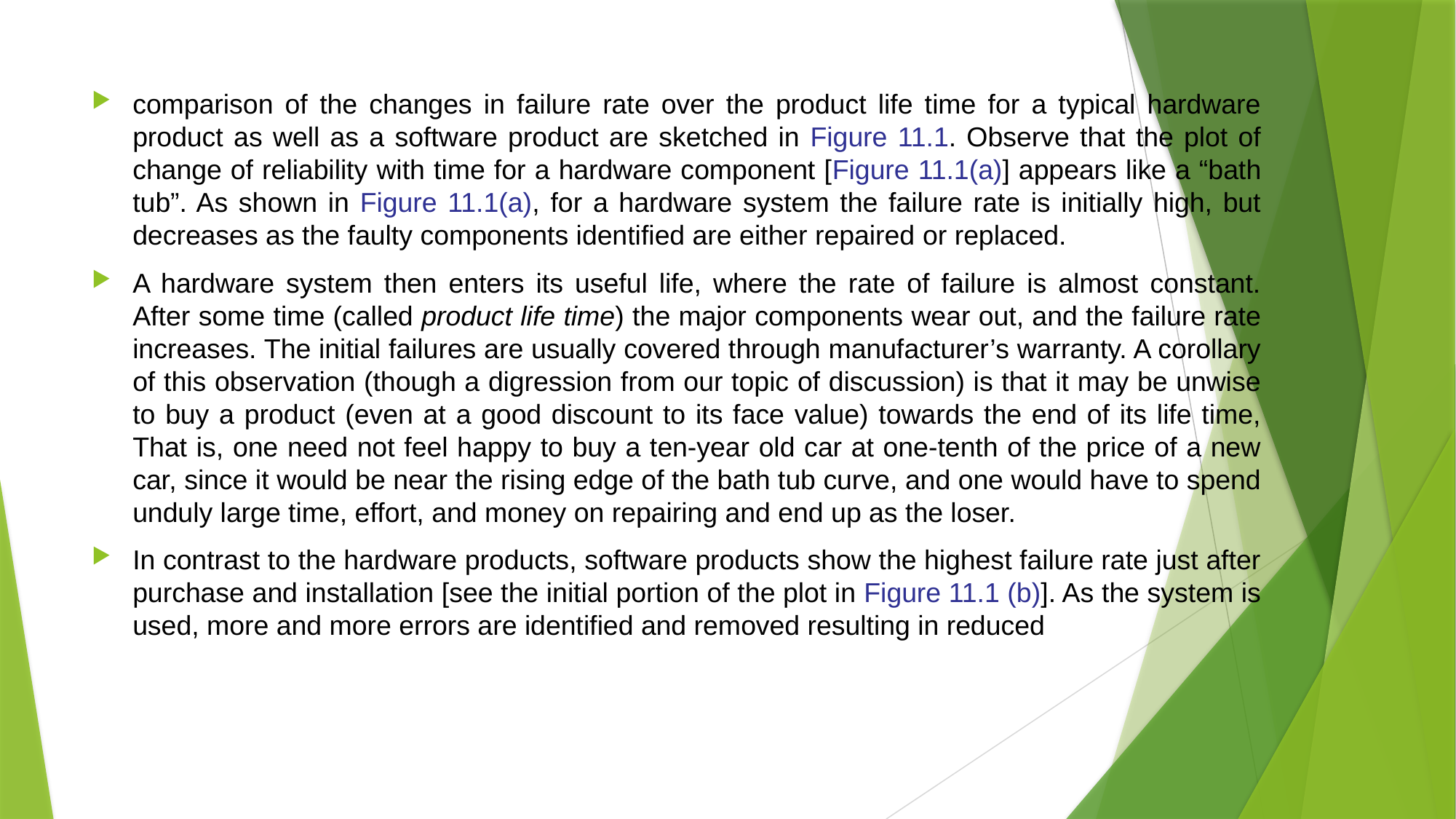

comparison of the changes in failure rate over the product life time for a typical hardware product as well as a software product are sketched in Figure 11.1. Observe that the plot of change of reliability with time for a hardware component [Figure 11.1(a)] appears like a “bath tub”. As shown in Figure 11.1(a), for a hardware system the failure rate is initially high, but decreases as the faulty components identified are either repaired or replaced.
A hardware system then enters its useful life, where the rate of failure is almost constant. After some time (called product life time) the major components wear out, and the failure rate increases. The initial failures are usually covered through manufacturer’s warranty. A corollary of this observation (though a digression from our topic of discussion) is that it may be unwise to buy a product (even at a good discount to its face value) towards the end of its life time, That is, one need not feel happy to buy a ten-year old car at one-tenth of the price of a new car, since it would be near the rising edge of the bath tub curve, and one would have to spend unduly large time, effort, and money on repairing and end up as the loser.
In contrast to the hardware products, software products show the highest failure rate just after purchase and installation [see the initial portion of the plot in Figure 11.1 (b)]. As the system is used, more and more errors are identified and removed resulting in reduced